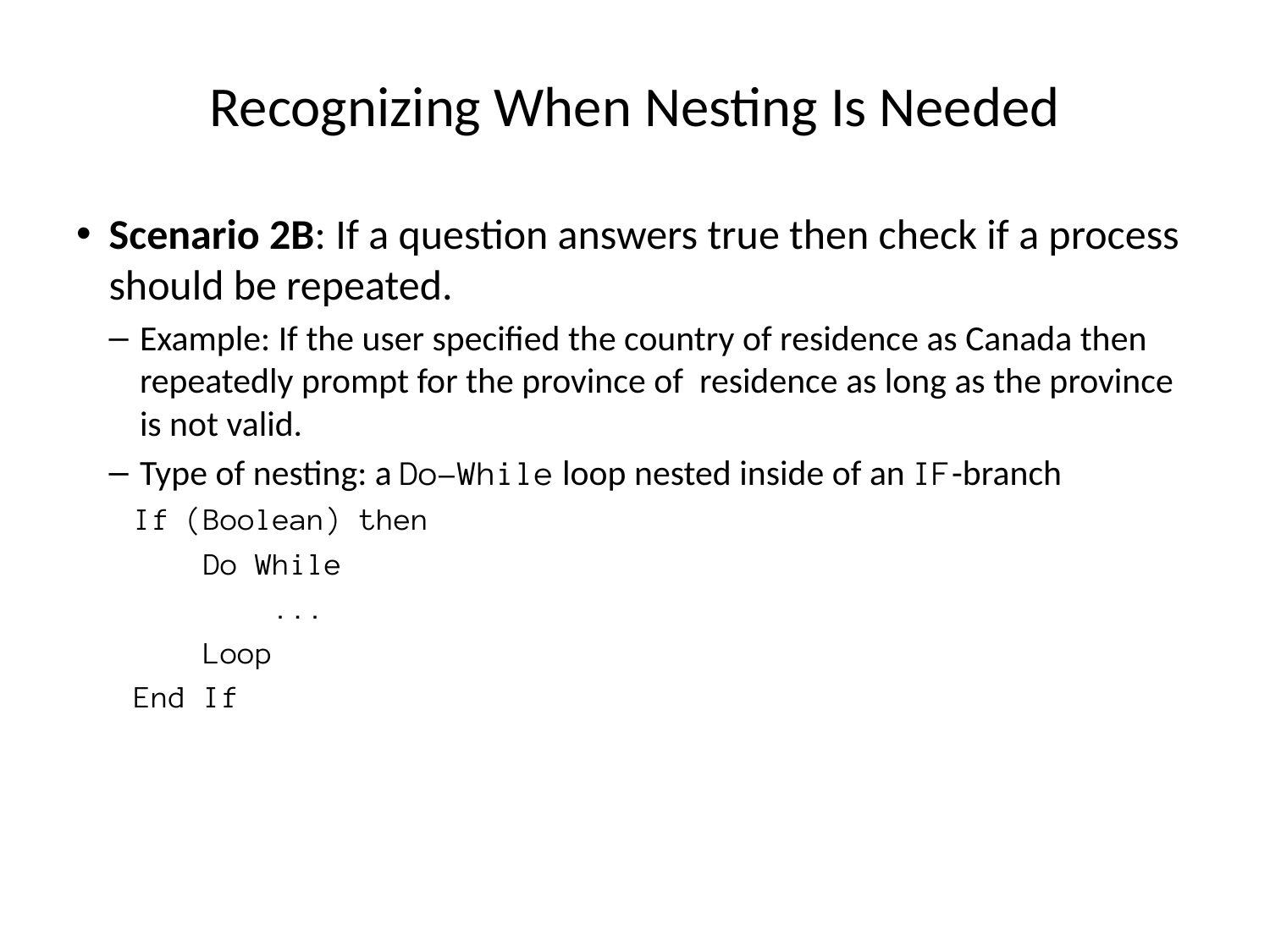

# Recognizing When Nesting Is Needed
Scenario 2B: If a question answers true then check if a process should be repeated.
Example: If the user specified the country of residence as Canada then repeatedly prompt for the province of  residence as long as the province is not valid.
Type of nesting: a Do-While loop nested inside of an IF-branch
 If (Boolean) then
     Do While
         ...
     Loop
 End If